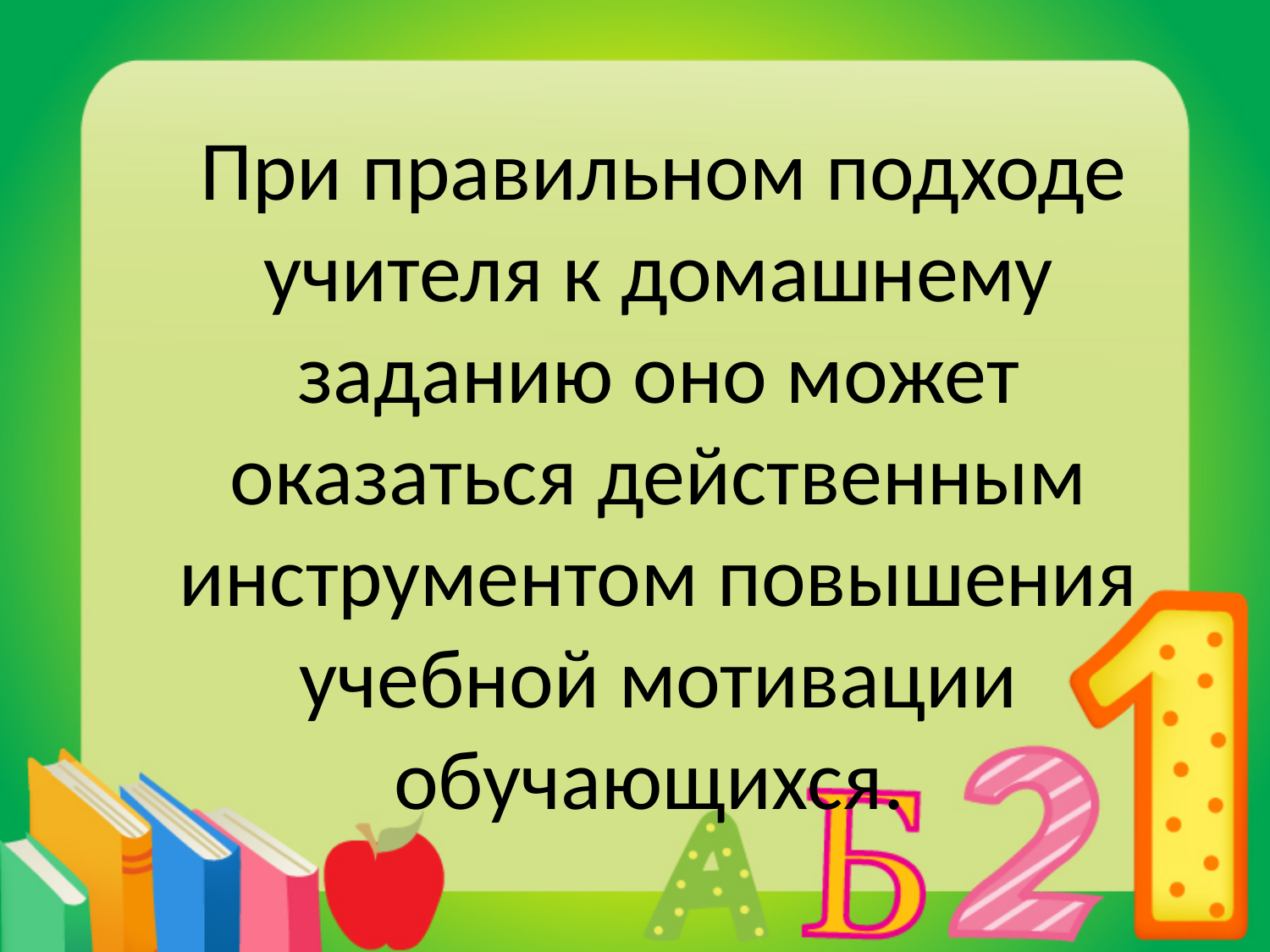

#
   При правильном подходе учителя к домашнему заданию оно может оказаться действенным инструментом повышения учебной мотивации обучающихся.